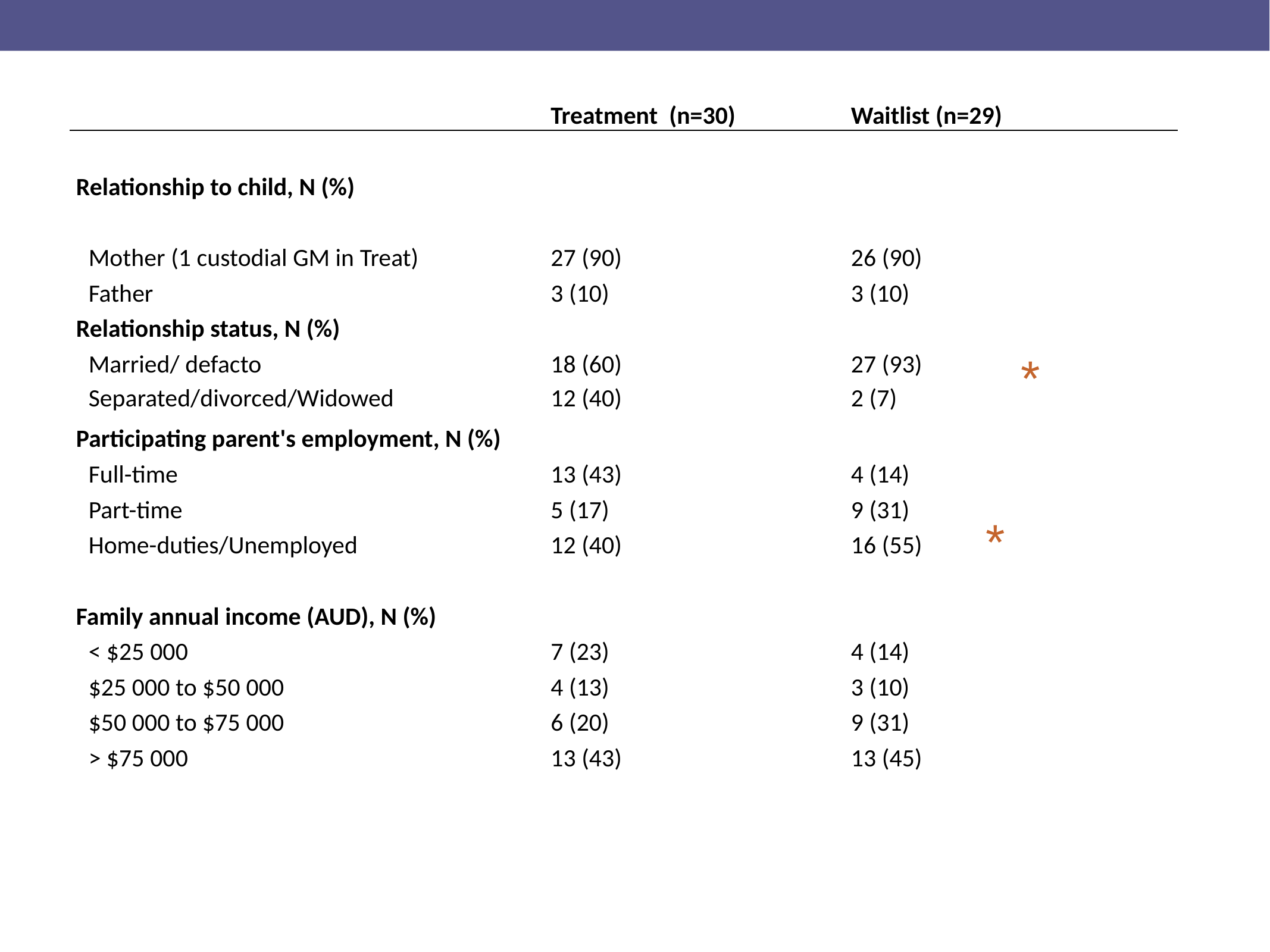

#
|  | Treatment (n=30) | Waitlist (n=29) |
| --- | --- | --- |
|  |  |  |
| Relationship to child, N (%) |  |  |
| Mother (1 custodial GM in Treat) | 27 (90) | 26 (90) |
| Father | 3 (10) | 3 (10) |
| Relationship status, N (%) |  |  |
| Married/ defacto | 18 (60) | 27 (93) |
| Separated/divorced/Widowed | 12 (40) | 2 (7) |
| Participating parent's employment, N (%) |  |  |
| Full-time | 13 (43) | 4 (14) |
| Part-time | 5 (17) | 9 (31) |
| Home-duties/Unemployed | 12 (40) | 16 (55) |
| Family annual income (AUD), N (%) |  |  |
| < $25 000 | 7 (23) | 4 (14) |
| $25 000 to $50 000 | 4 (13) | 3 (10) |
| $50 000 to $75 000 | 6 (20) | 9 (31) |
| > $75 000 | 13 (43) | 13 (45) |

*
*